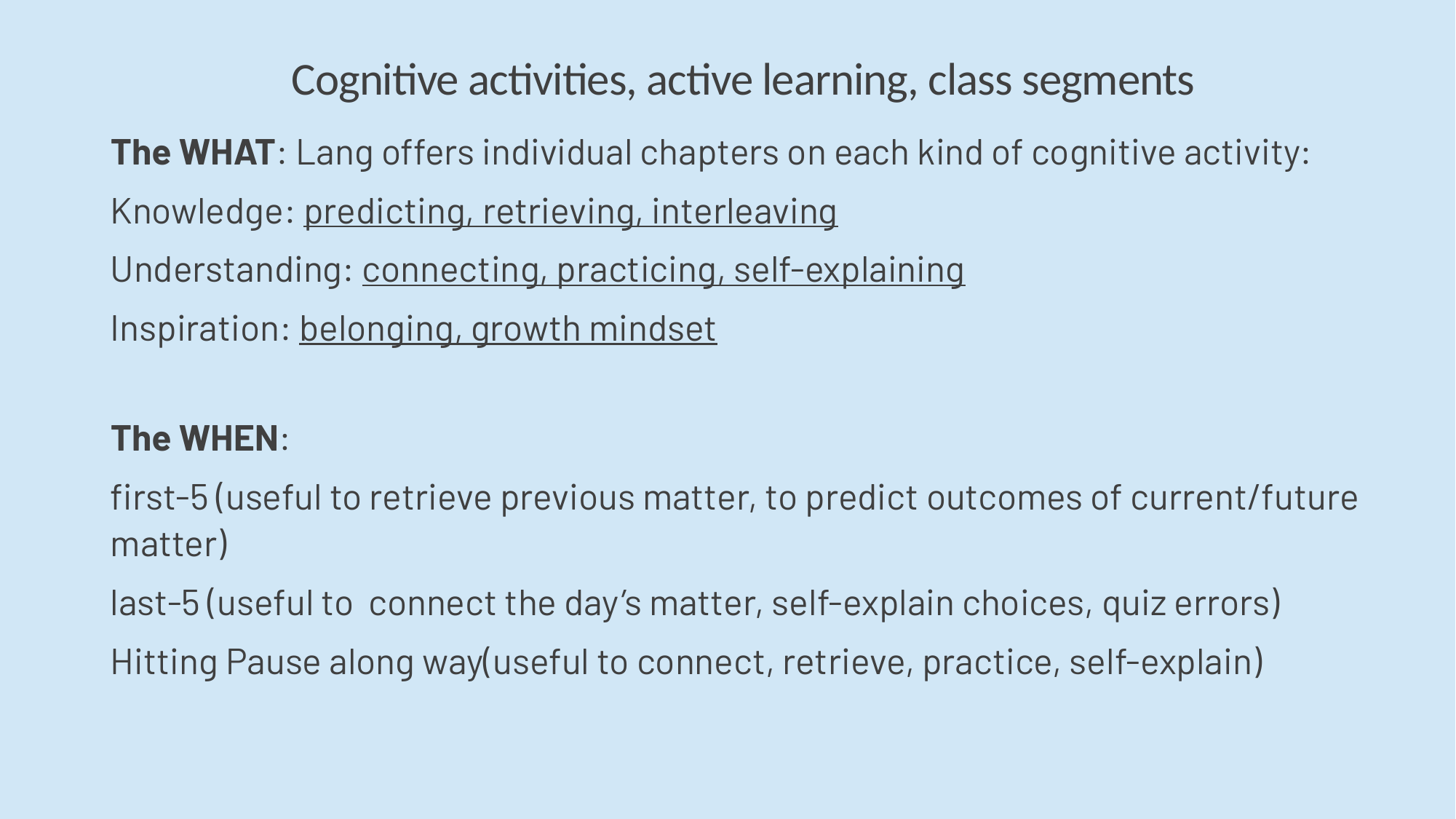

# Cognitive activities, active learning, class segments
The WHAT: Lang offers individual chapters on each kind of cognitive activity:
Knowledge: predicting, retrieving, interleaving
Understanding: connecting, practicing, self-explaining
Inspiration: belonging, growth mindset

The WHEN:
first-5 (useful to retrieve previous matter, to predict outcomes of current/future matter)
last-5 (useful to  connect the day’s matter, self-explain choices, quiz errors)
Hitting Pause along way(useful to connect, retrieve, practice, self-explain)

13